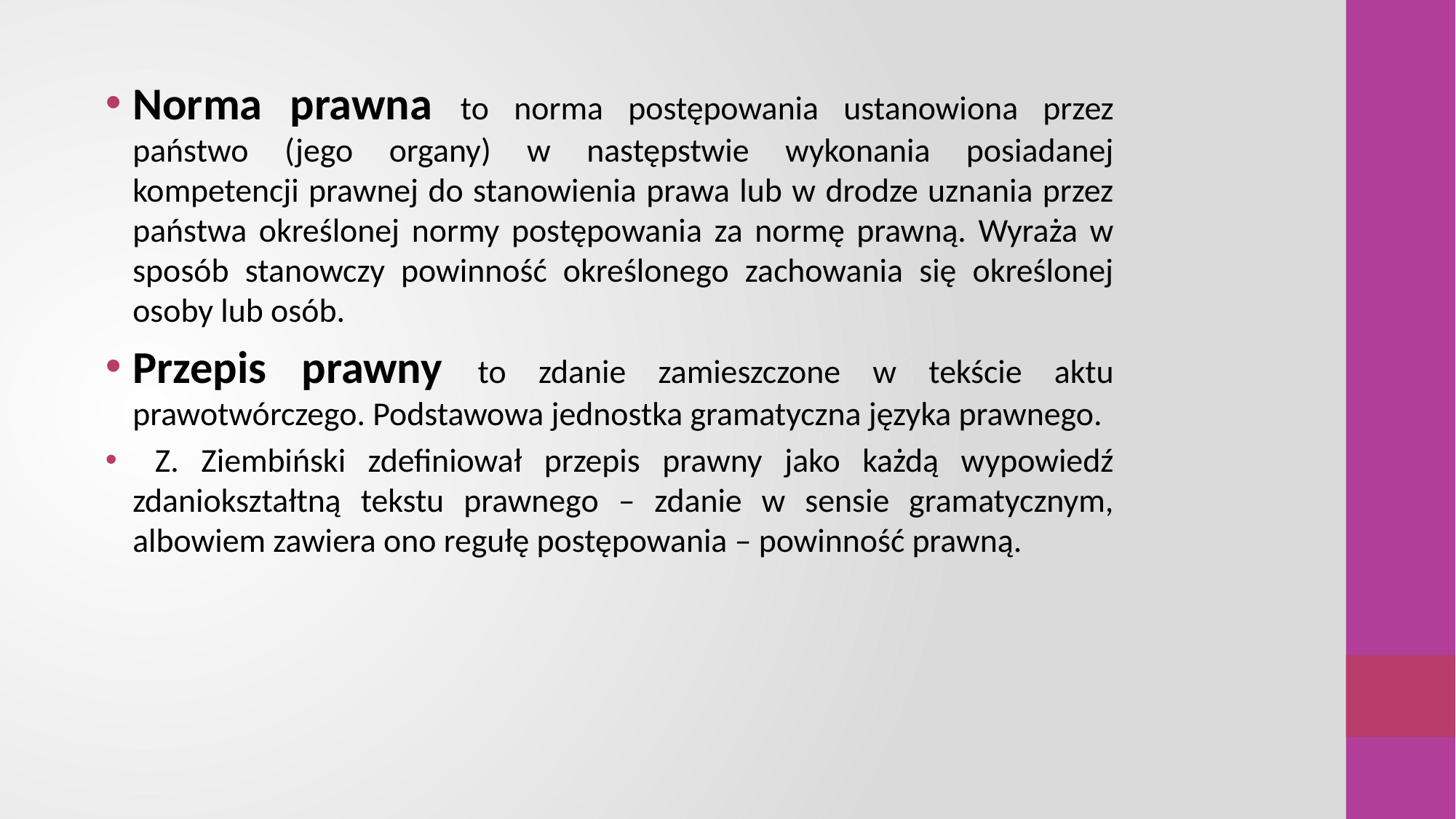

Norma prawna to norma postępowania ustanowiona przez państwo (jego organy) w następstwie wykonania posiadanej kompetencji prawnej do stanowienia prawa lub w drodze uznania przez państwa określonej normy postępowania za normę prawną. Wyraża w sposób stanowczy powinność określonego zachowania się określonej osoby lub osób.
Przepis prawny to zdanie zamieszczone w tekście aktu prawotwórczego. Podstawowa jednostka gramatyczna języka prawnego.
 Z. Ziembiński zdefiniował przepis prawny jako każdą wypowiedź zdaniokształtną tekstu prawnego – zdanie w sensie gramatycznym, albowiem zawiera ono regułę postępowania – powinność prawną.